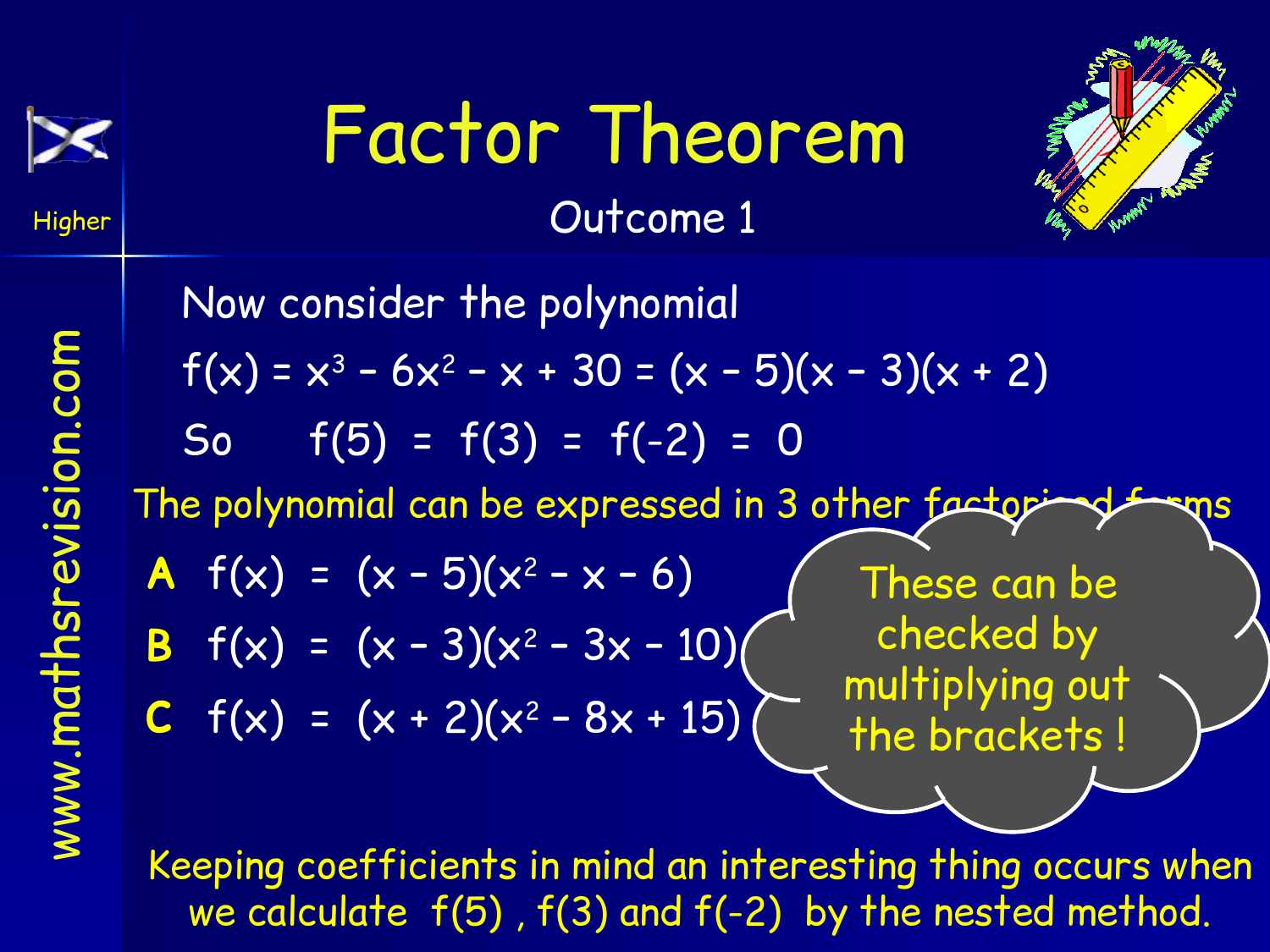

Factor Theorem
Now consider the polynomial
f(x) = x3 – 6x2 – x + 30 = (x – 5)(x – 3)(x + 2)
So	f(5)  =  f(3)  =  f(-2)  =  0
The polynomial can be expressed in 3 other factorised forms
These can be checked by multiplying out the brackets !
A
f(x)  =  (x – 5)(x2 – x – 6)
f(x)  =  (x – 3)(x2 – 3x – 10)
B
C
f(x)  =  (x + 2)(x2 – 8x + 15)
Keeping coefficients in mind an interesting thing occurs when we calculate  f(5) , f(3) and f(-2)  by the nested method.